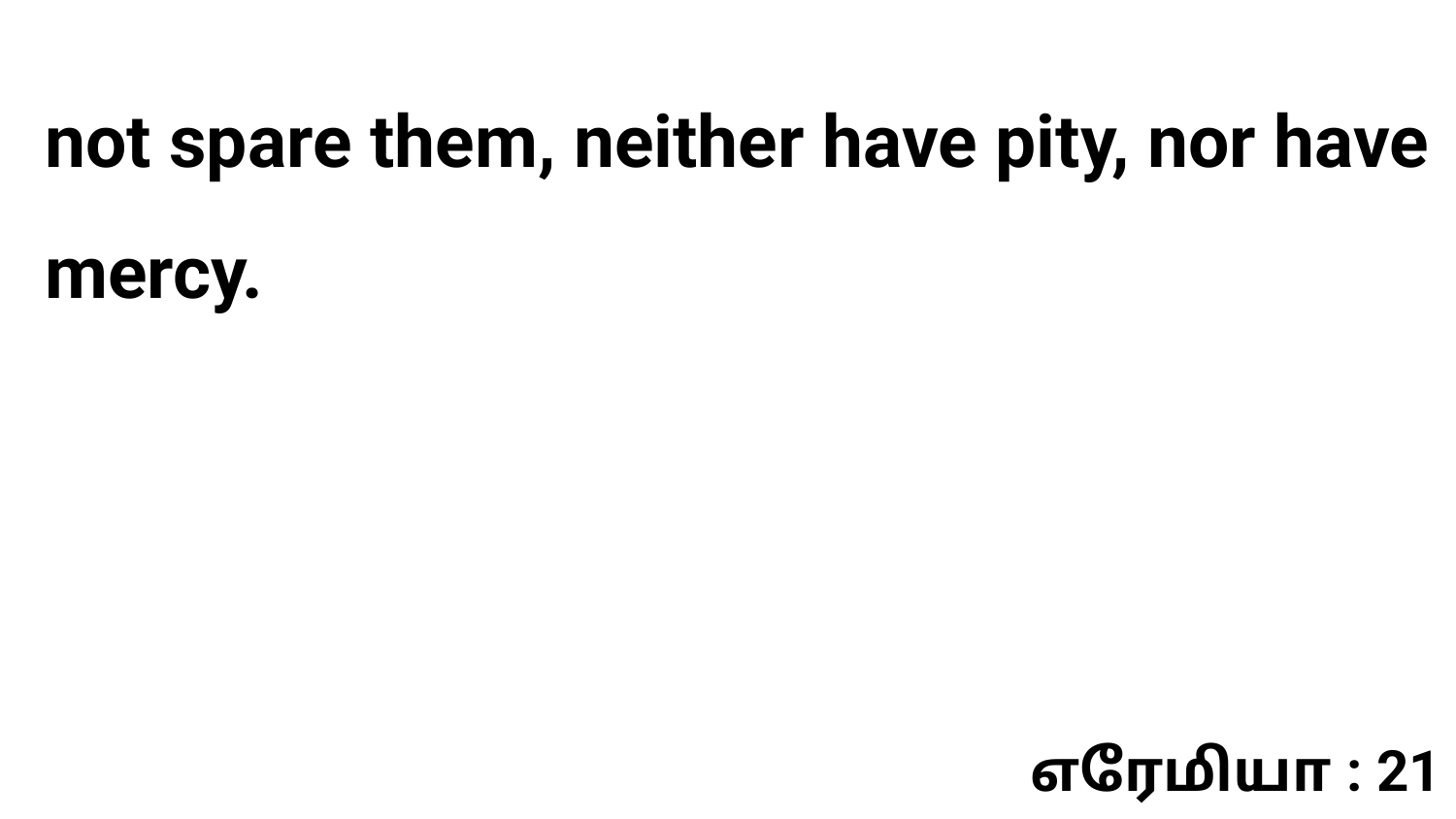

not spare them, neither have pity, nor have mercy.
எரேமியா : 21